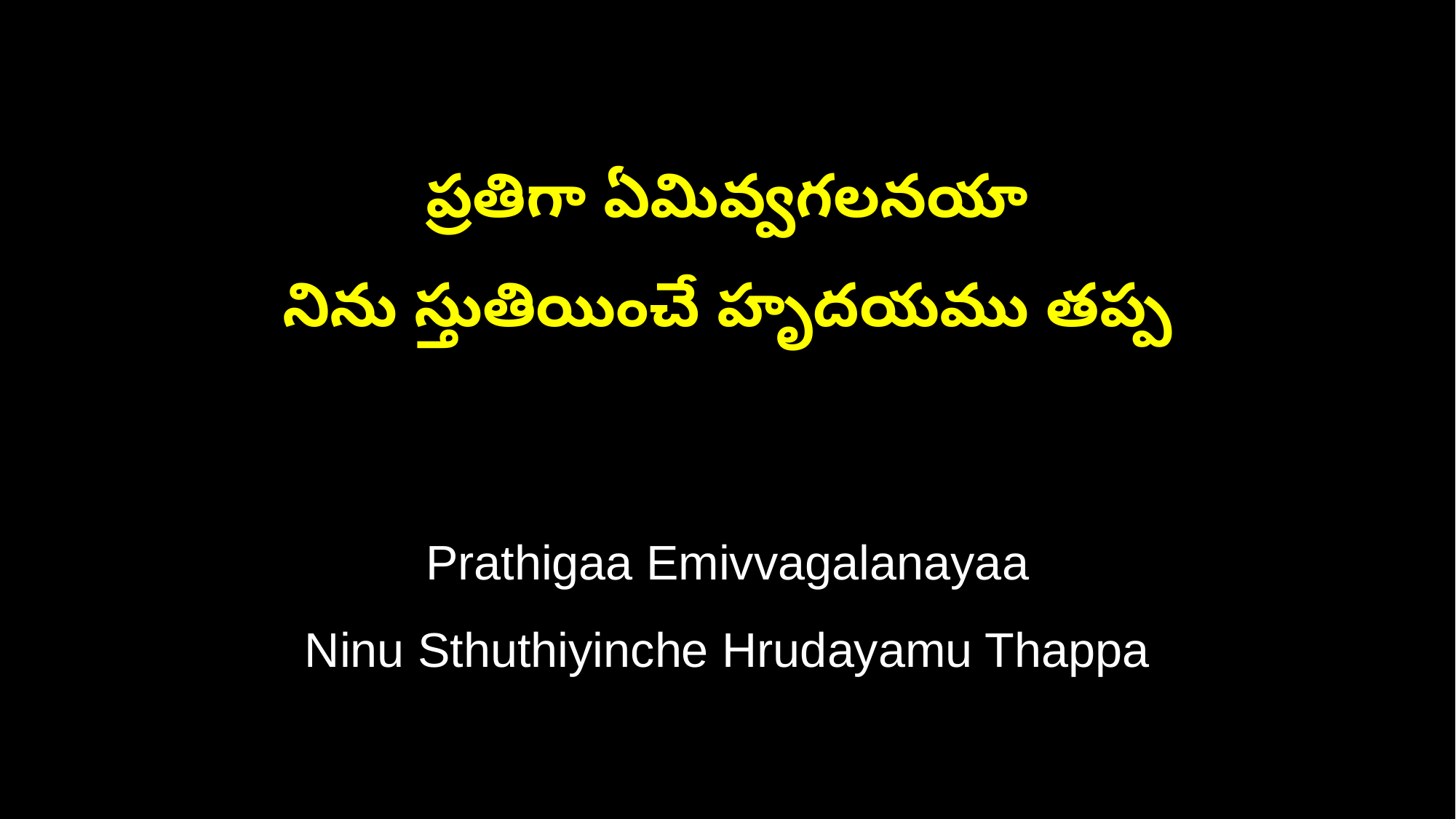

ప్రతిగా ఏమివ్వగలనయా
నిను స్తుతియించే హృదయము తప్ప
Prathigaa Emivvagalanayaa
Ninu Sthuthiyinche Hrudayamu Thappa